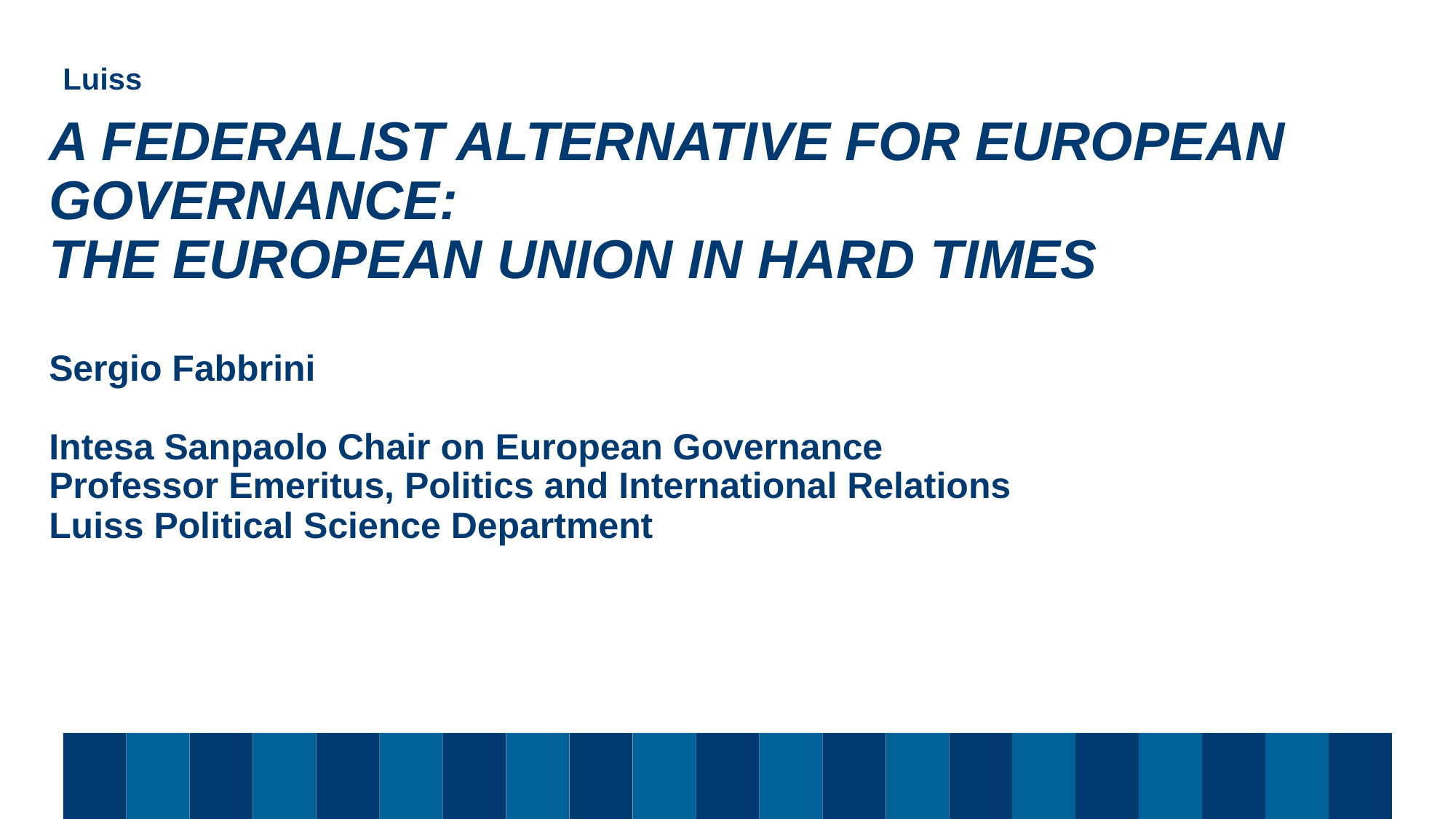

# A FEDERALIST ALTERNATIVE FOR EUROPEAN GOVERNANCE: THE EUROPEAN UNION IN HARD TIMES Sergio Fabbrini Intesa Sanpaolo Chair on European Governance Professor Emeritus, Politics and International Relations Luiss Political Science Department